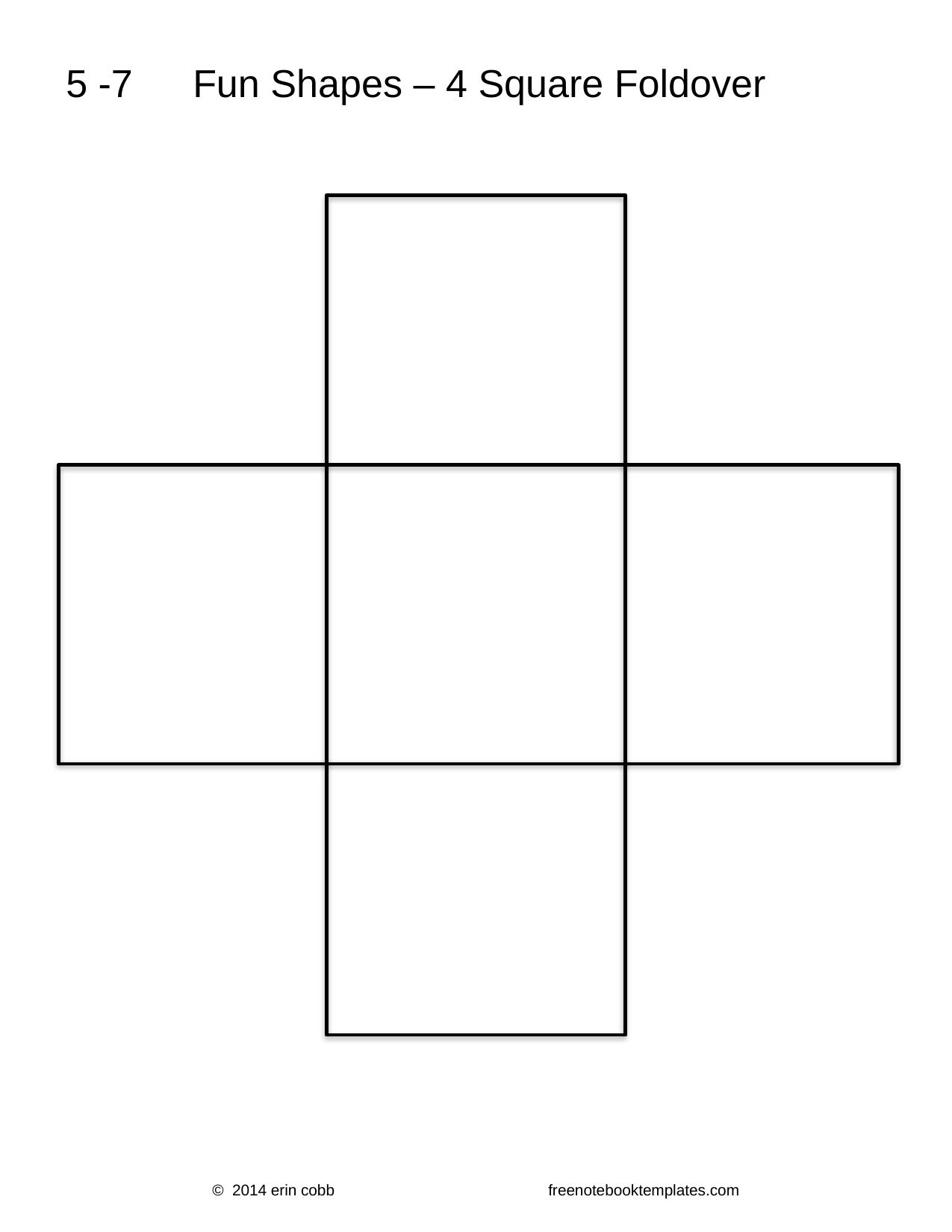

5 -7
Fun Shapes – 4 Square Foldover

©  2014 erin cobb		freenotebooktemplates.com